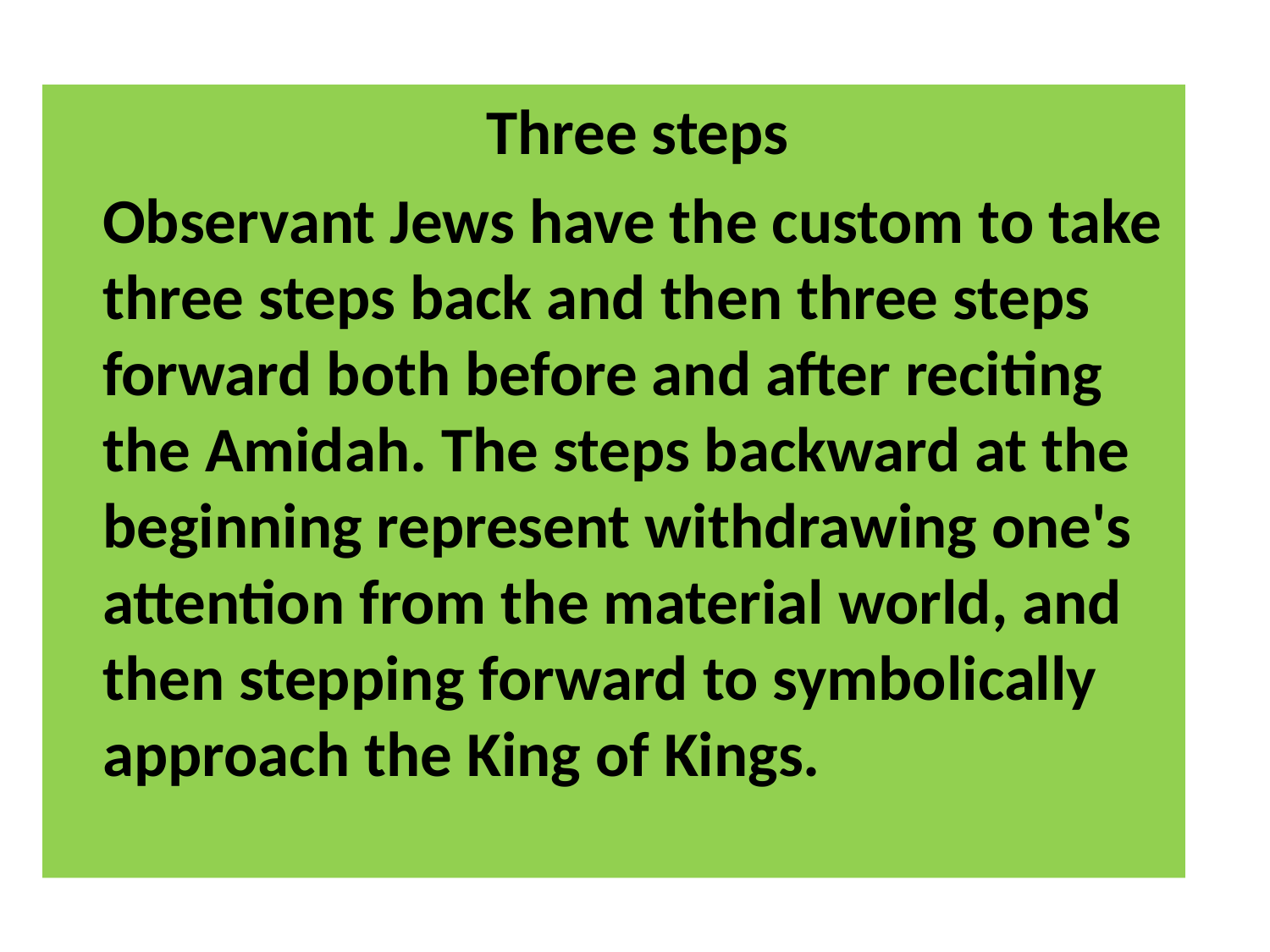

Three steps
	Observant Jews have the custom to take three steps back and then three steps forward both before and after reciting the Amidah. The steps backward at the beginning represent withdrawing one's attention from the material world, and then stepping forward to symbolically approach the King of Kings.